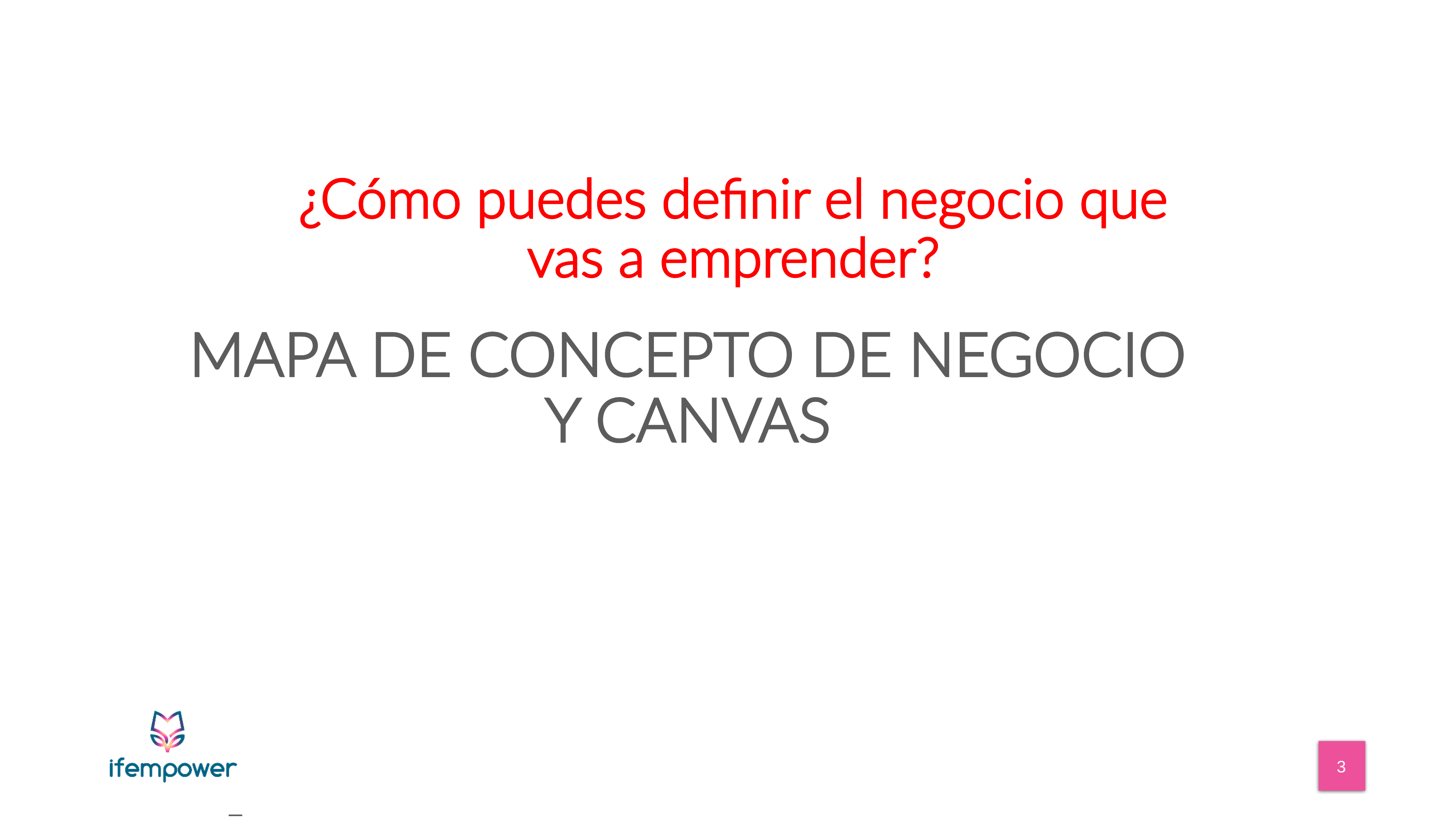

¿Cómo puedes definir el negocio que vas a emprender?

# MAPA DE CONCEPTO DE NEGOCIO Y CANVAS
_